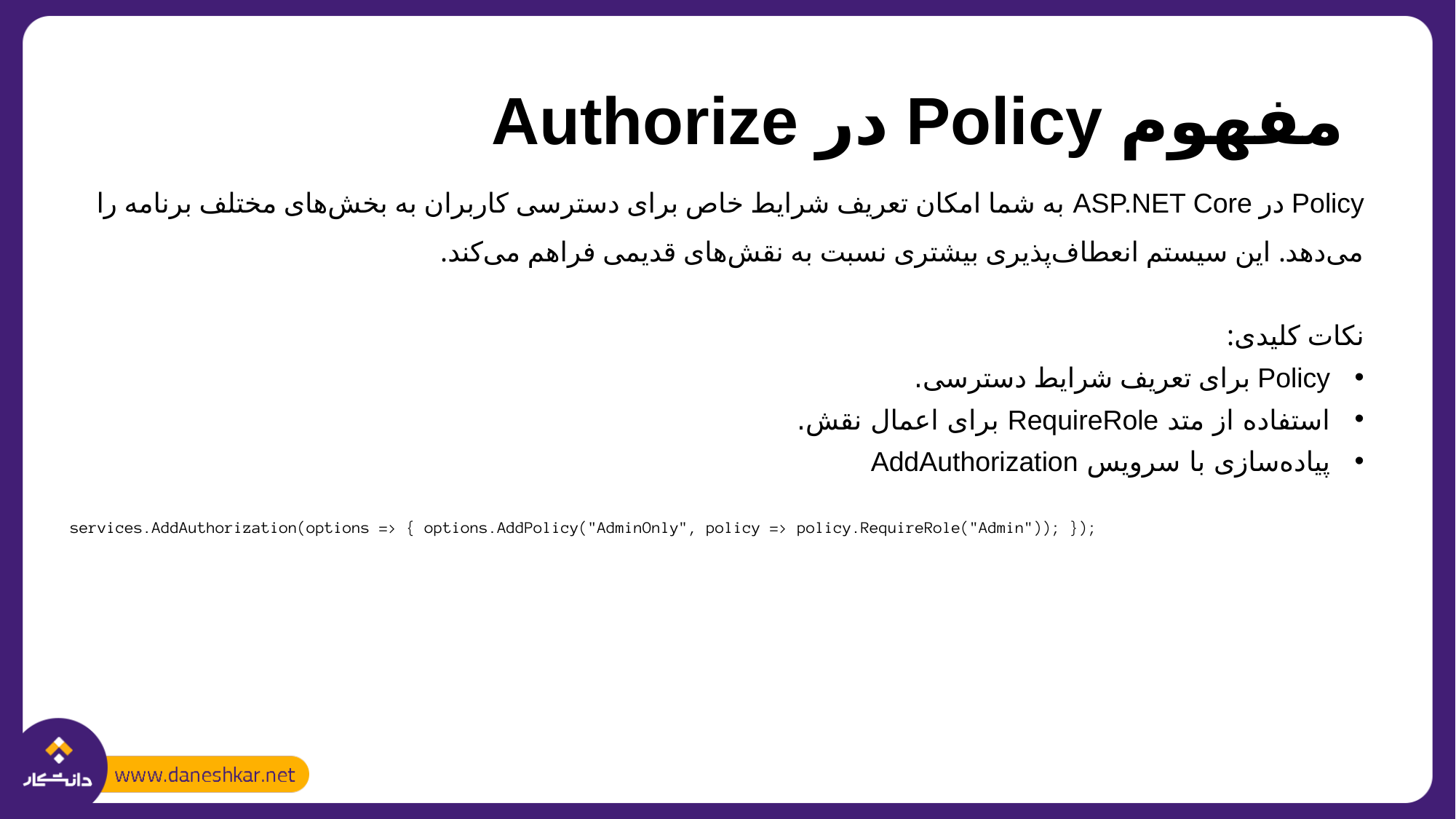

# مفهوم Policy در Authorize
Policy در ASP.NET Core به شما امکان تعریف شرایط خاص برای دسترسی کاربران به بخش‌های مختلف برنامه را می‌دهد. این سیستم انعطاف‌پذیری بیشتری نسبت به نقش‌های قدیمی فراهم می‌کند.

نکات کلیدی:
Policy برای تعریف شرایط دسترسی.
استفاده از متد RequireRole برای اعمال نقش.
پیاده‌سازی با سرویس AddAuthorization

services.AddAuthorization(options => { options.AddPolicy("AdminOnly", policy => policy.RequireRole("Admin")); });